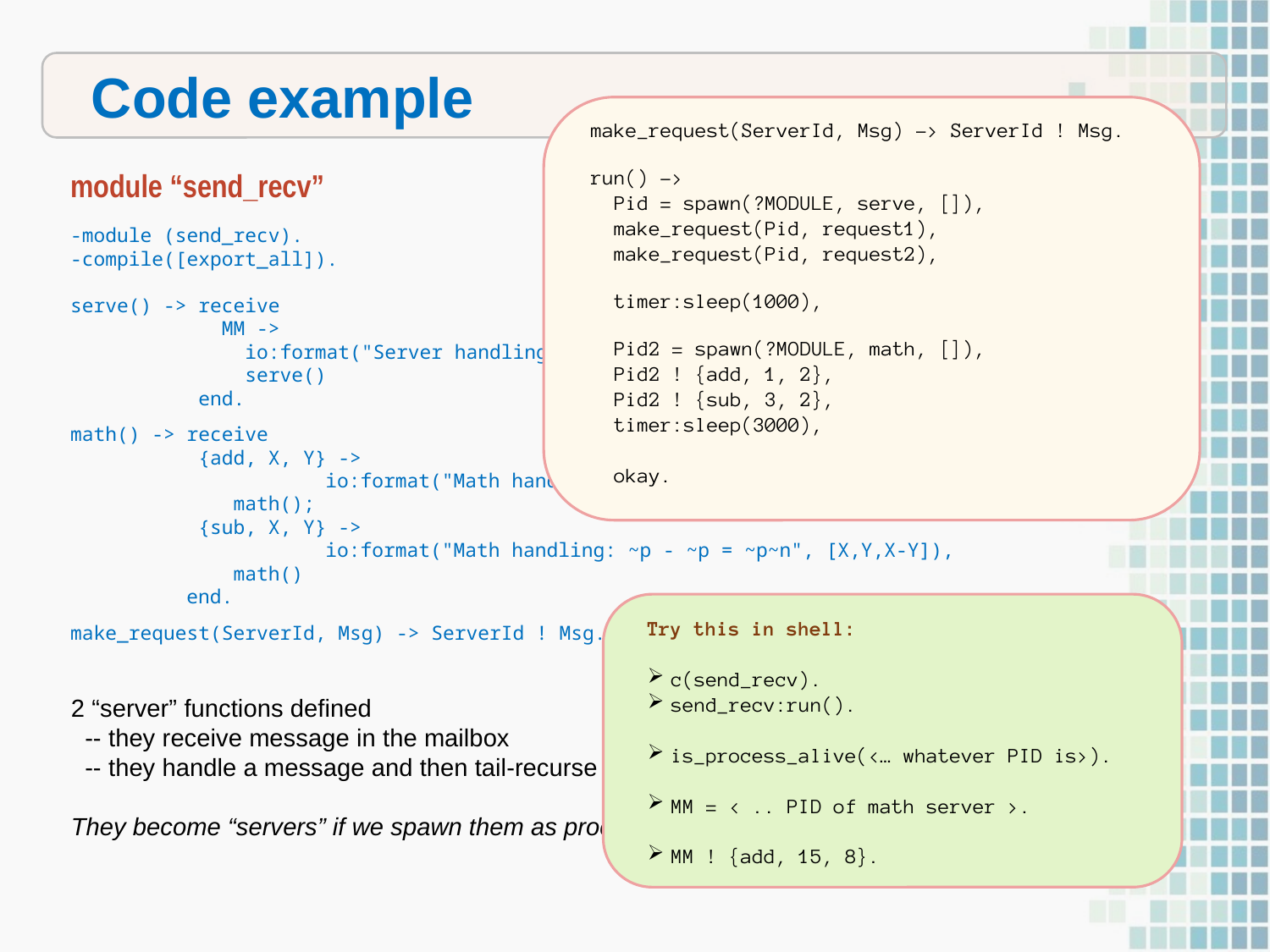

Code example

make_request(ServerId, Msg) -> ServerId ! Msg.

run() ->
  Pid = spawn(?MODULE, serve, []),
  make_request(Pid, request1),
  make_request(Pid, request2),

  timer:sleep(1000),

  Pid2 = spawn(?MODULE, math, []),
  Pid2 ! {add, 1, 2},
  Pid2 ! {sub, 3, 2},
  timer:sleep(3000),

  okay.
module “send_recv”
-module (send_recv).
-compile([export_all]).

serve() -> receive
             MM ->
               io:format("Server handling: ~s~n", [MM]),
               serve()
           end.

math() -> receive
           {add, X, Y} ->
  	           io:format("Math handling: ~p + ~p = ~p~n", [X,Y,X+Y]),
              math();
           {sub, X, Y} ->
	           io:format("Math handling: ~p - ~p = ~p~n", [X,Y,X-Y]),
              math()
          end.

make_request(ServerId, Msg) -> ServerId ! Msg.

Try this in shell:

c(send_recv).
send_recv:run().

is_process_alive(<… whatever PID is>).

MM = < .. PID of math server >.

MM ! {add, 15, 8}.
2 “server” functions defined
  -- they receive message in the mailbox
  -- they handle a message and then tail-recurse (so are infinitely executing)

They become “servers” if we spawn them as processes